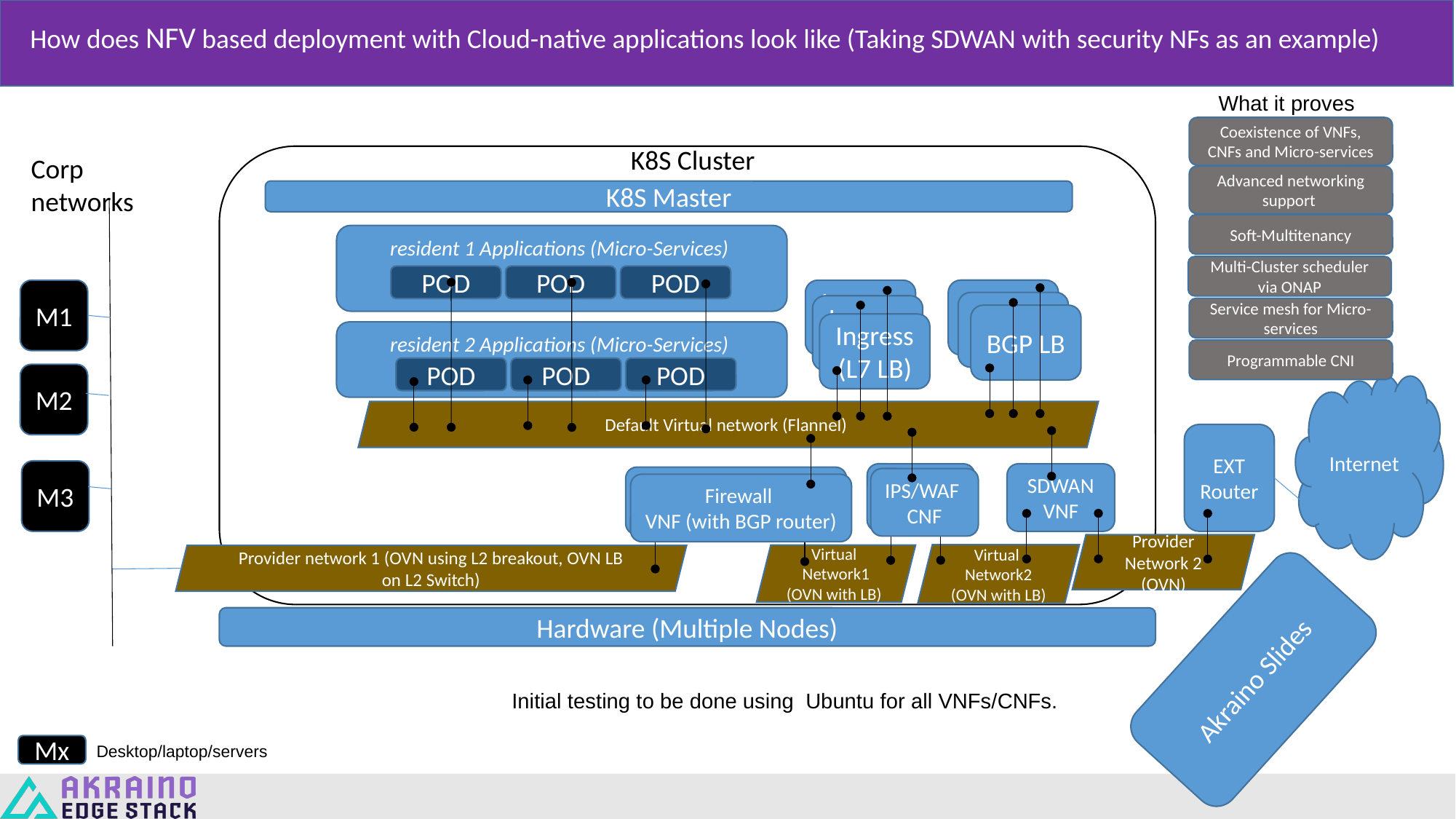

# How does NFV based deployment with Cloud-native applications look like (Taking SDWAN with security NFs as an example)
What it proves
Coexistence of VNFs, CNFs and Micro-services
K8S Cluster
Corp networks

Advanced networking support
K8S Master
Soft-Multitenancy
resident 1 Applications (Micro-Services)
Multi-Cluster scheduler via ONAP
POD
POD
POD
BGP LB
M1
Ingress
(L7 LB)
BGP LB
Ingress
(L7 LB)
Service mesh for Micro-services
BGP LB
Ingress
(L7 LB)
resident 2 Applications (Micro-Services)
Programmable CNI
POD
POD
POD
M2
Internet
Default Virtual network (Flannel)
EXT
Router
M3
IPS/WAF  CNF
SDWAN VNF
Firewall
VNF (with BGP router)
IPS/WAF  CNF
Firewall
VNF (with BGP router)
Provider Network 2 (OVN)
Virtual
Network2 (OVN with LB)
Virtual
Network1 (OVN with LB)
Provider network 1 (OVN using L2 breakout, OVN LB on L2 Switch)
Hardware (Multiple Nodes)
Akraino Slides
Initial testing to be done using  Ubuntu for all VNFs/CNFs.
Mx
Desktop/laptop/servers